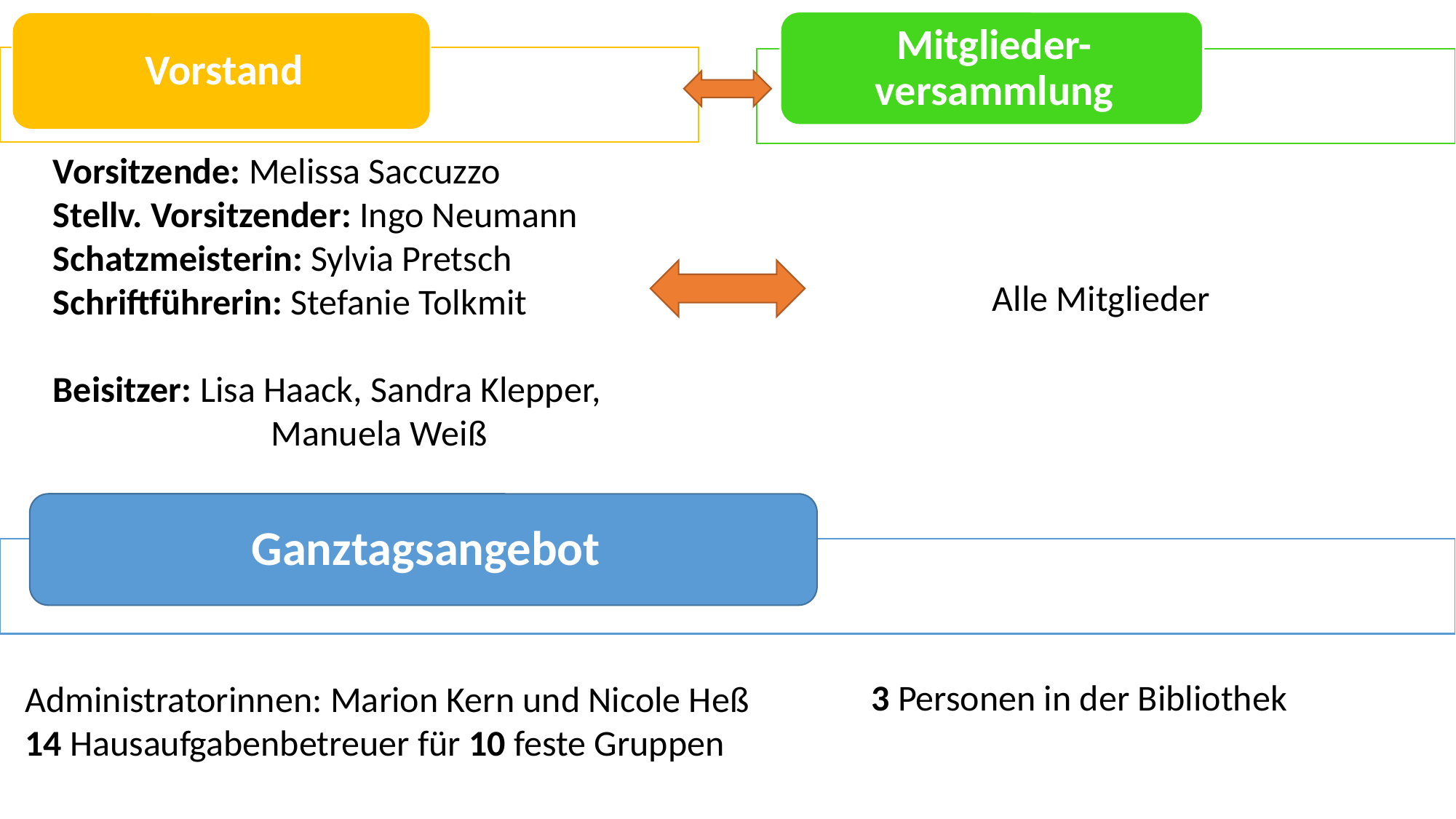

Vorstand
Mitglieder- versammlung

Vorsitzende: Melissa Saccuzzo
Stellv. Vorsitzender: Ingo Neumann
Schatzmeisterin: Sylvia Pretsch
Schriftführerin: Stefanie Tolkmit

Beisitzer: Lisa Haack, Sandra Klepper,
		Manuela Weiß

Alle Mitglieder
Ganztagsangebot
3 Personen in der Bibliothek
Administratorinnen: Marion Kern und Nicole Heß
14 Hausaufgabenbetreuer für 10 feste Gruppen